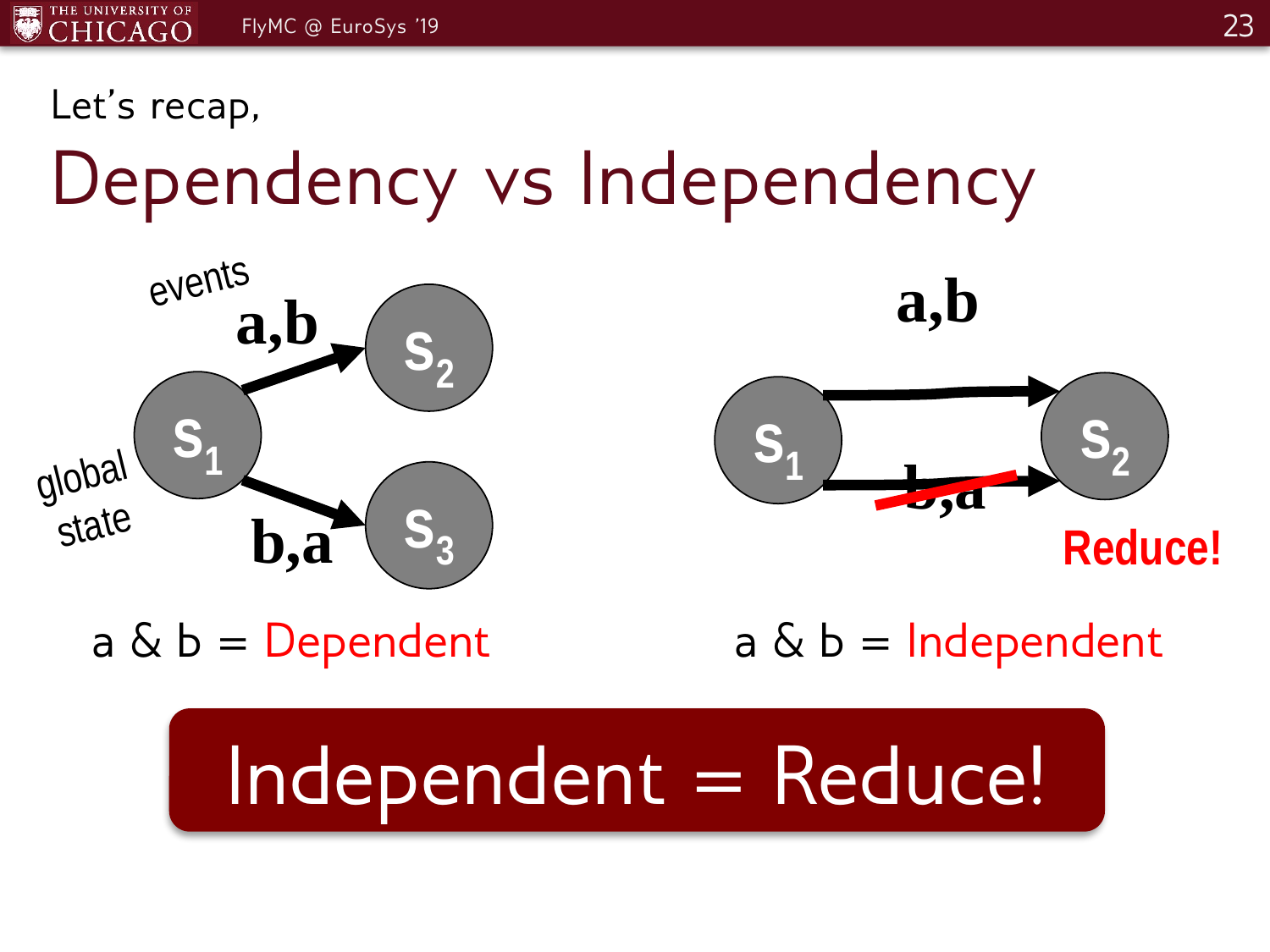

23
FlyMC @ EuroSys ’19
# Let’s recap, Dependency vs Independency
events
a,b
a,b
s2
s1
s2
s1
b,a
global
state
s3
b,a
Reduce!
a & b = Dependent
a & b = Independent
Independent = Reduce!